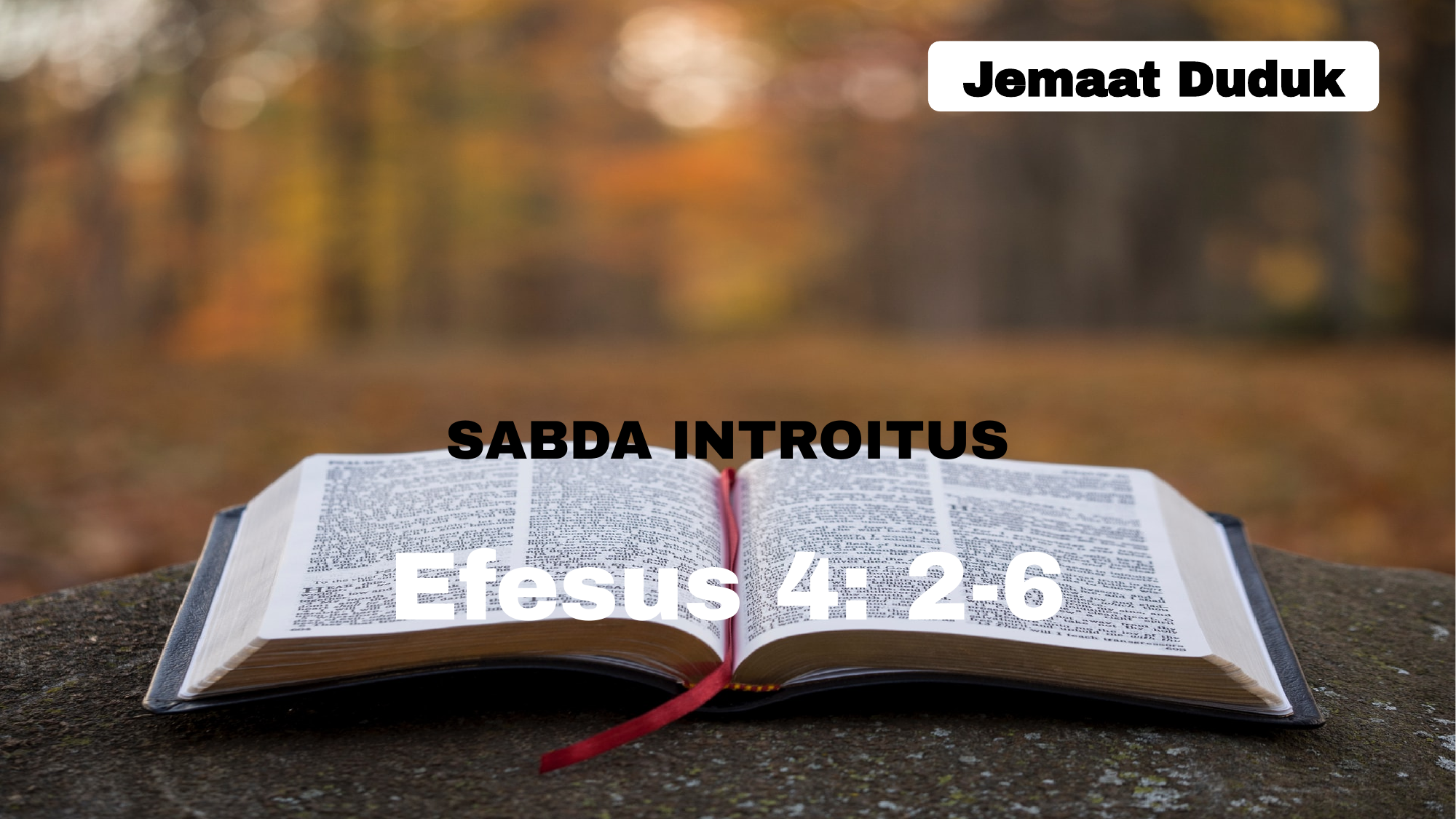

Jemaat Duduk
SABDA INTROITUS
Efesus 4: 2-6